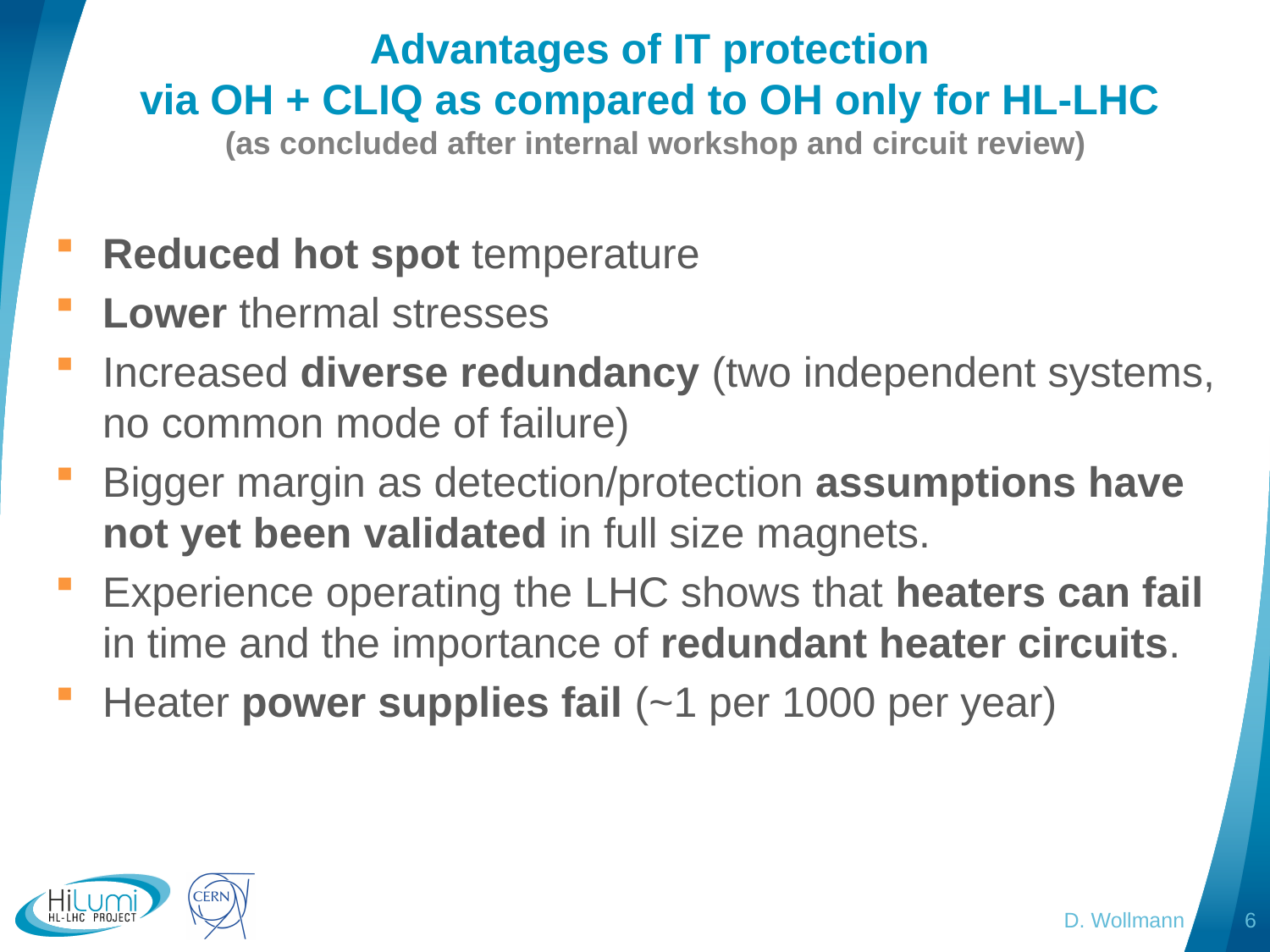

# Advantages of IT protection via OH + CLIQ as compared to OH only for HL-LHC (as concluded after internal workshop and circuit review)
Reduced hot spot temperature
Lower thermal stresses
Increased diverse redundancy (two independent systems, no common mode of failure)
Bigger margin as detection/protection assumptions have not yet been validated in full size magnets.
Experience operating the LHC shows that heaters can fail in time and the importance of redundant heater circuits.
Heater power supplies fail (~1 per 1000 per year)
D. Wollmann
6